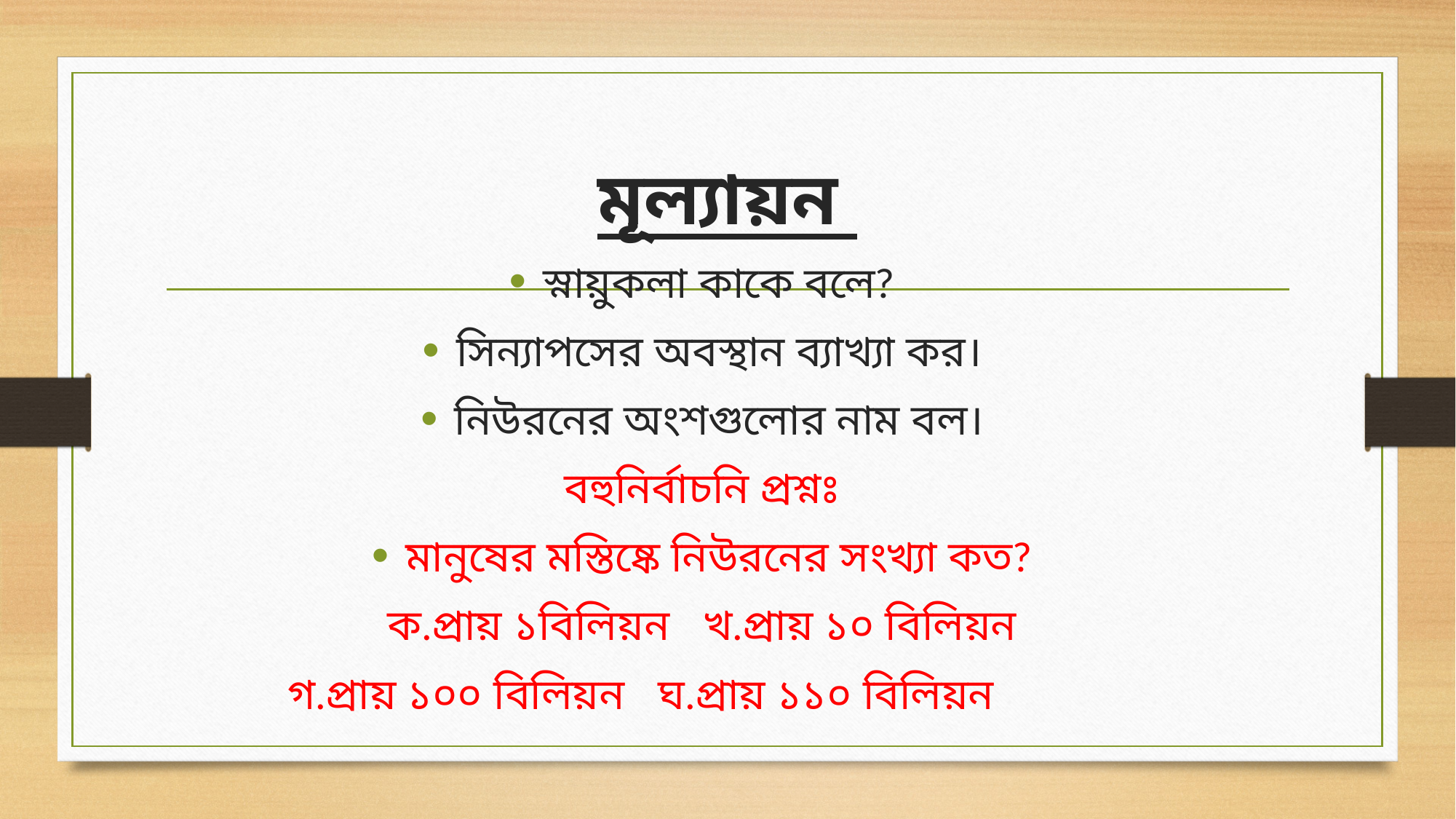

# মূল্যায়ন
স্নায়ুকলা কাকে বলে?
সিন্যাপসের অবস্থান ব্যাখ্যা কর।
নিউরনের অংশগুলোর নাম বল।
বহুনির্বাচনি প্রশ্নঃ
মানুষের মস্তিষ্কে নিউরনের সংখ্যা কত?
ক.প্রায় ১বিলিয়ন   খ.প্রায় ১০ বিলিয়ন
গ.প্রায় ১০০ বিলিয়ন   ঘ.প্রায় ১১০ বিলিয়ন